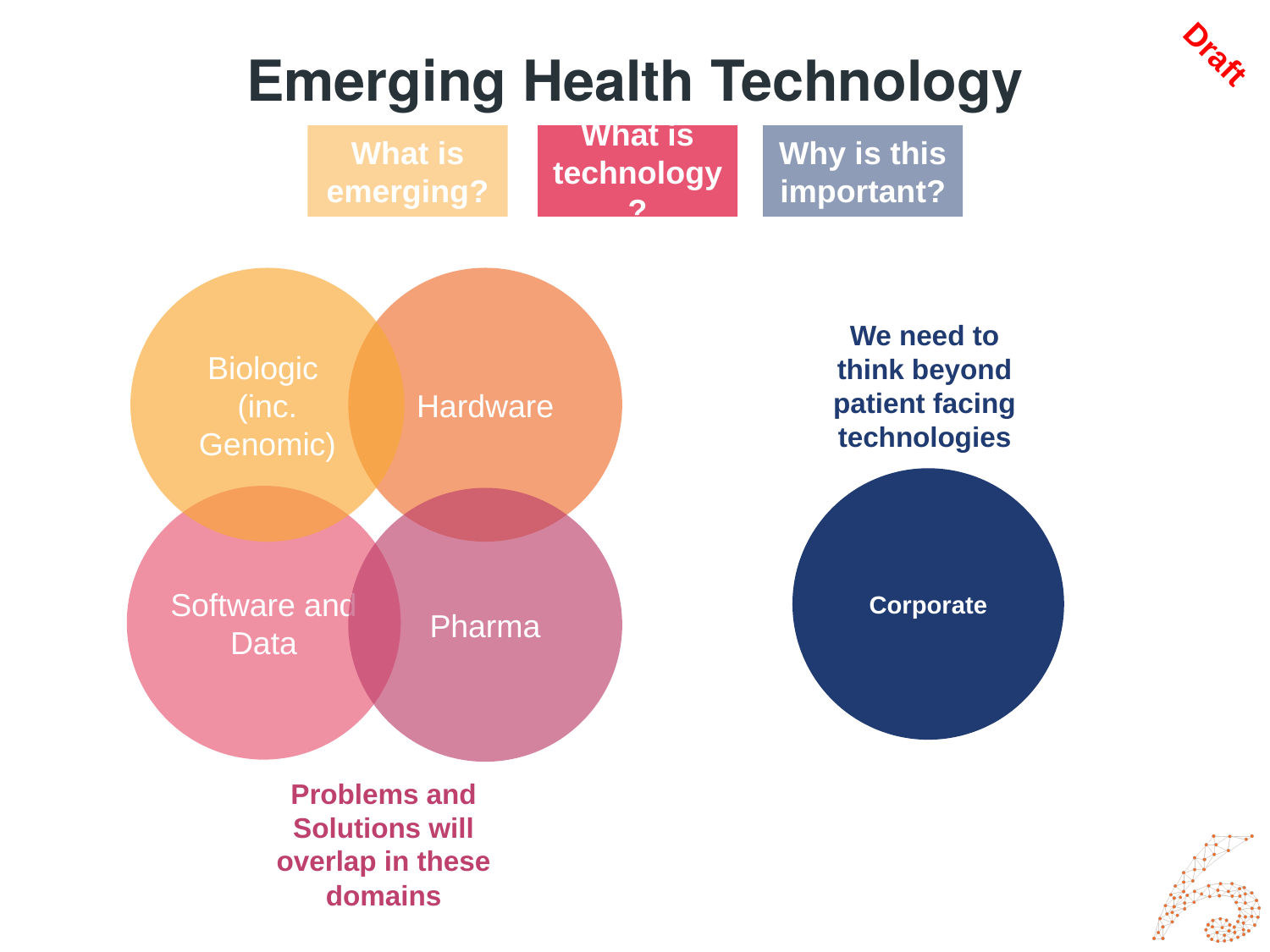

Draft
# Emerging Health Technology
What is emerging?
What is technology?
Why is this important?
Biologic
(inc. Genomic)
Hardware
Software and
Data
Pharma
We need to think beyond patient facing technologies
Corporate
Problems and Solutions will overlap in these domains